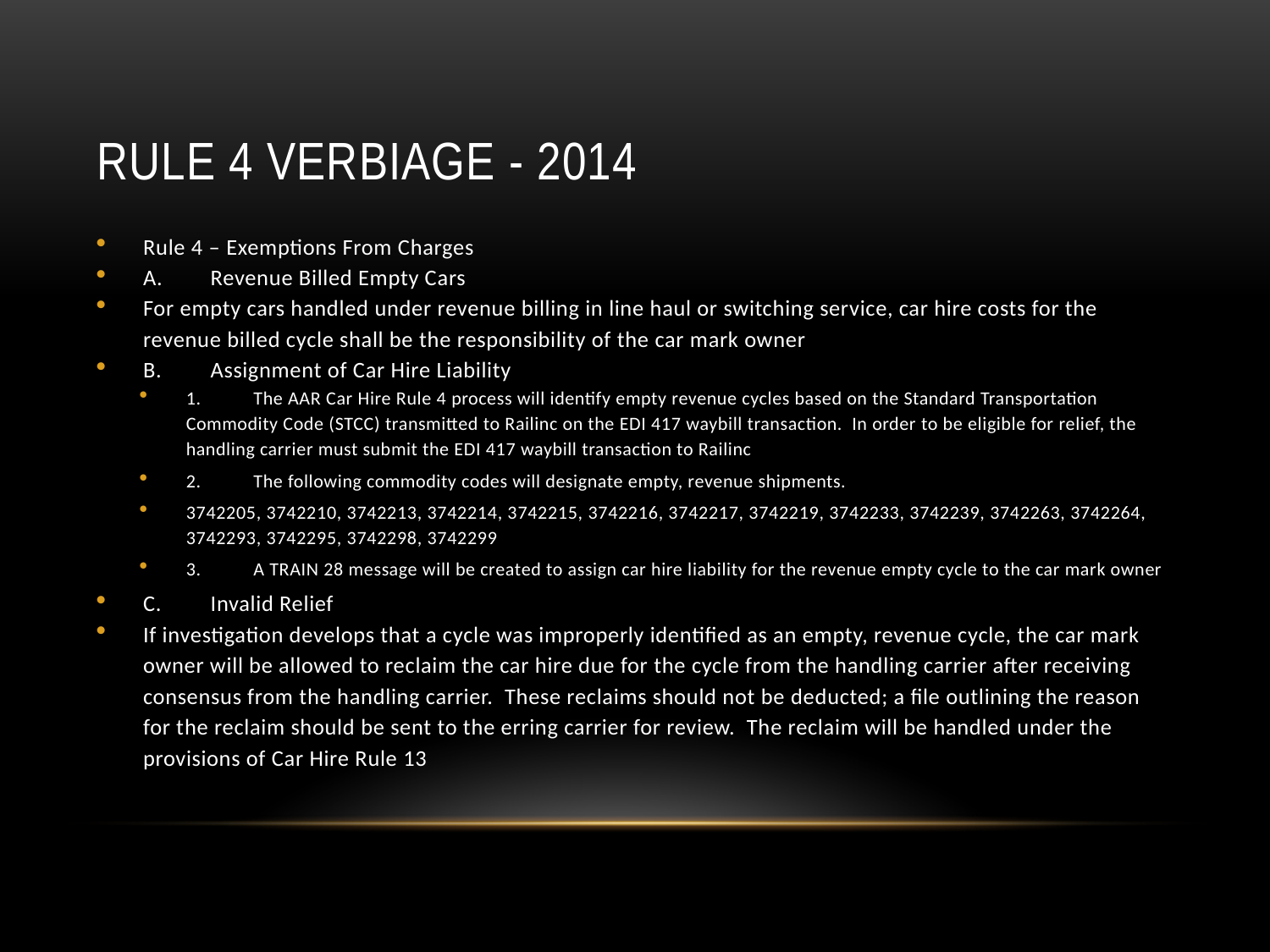

# Rule 4 Verbiage - 2014
Rule 4 – Exemptions From Charges
A.	Revenue Billed Empty Cars
For empty cars handled under revenue billing in line haul or switching service, car hire costs for the revenue billed cycle shall be the responsibility of the car mark owner
B.	Assignment of Car Hire Liability
1.	The AAR Car Hire Rule 4 process will identify empty revenue cycles based on the Standard Transportation Commodity Code (STCC) transmitted to Railinc on the EDI 417 waybill transaction.  In order to be eligible for relief, the handling carrier must submit the EDI 417 waybill transaction to Railinc
2.	The following commodity codes will designate empty, revenue shipments.
3742205, 3742210, 3742213, 3742214, 3742215, 3742216, 3742217, 3742219, 3742233, 3742239, 3742263, 3742264, 3742293, 3742295, 3742298, 3742299
3.	A TRAIN 28 message will be created to assign car hire liability for the revenue empty cycle to the car mark owner
C.	Invalid Relief
If investigation develops that a cycle was improperly identified as an empty, revenue cycle, the car mark owner will be allowed to reclaim the car hire due for the cycle from the handling carrier after receiving consensus from the handling carrier.  These reclaims should not be deducted; a file outlining the reason for the reclaim should be sent to the erring carrier for review.  The reclaim will be handled under the provisions of Car Hire Rule 13